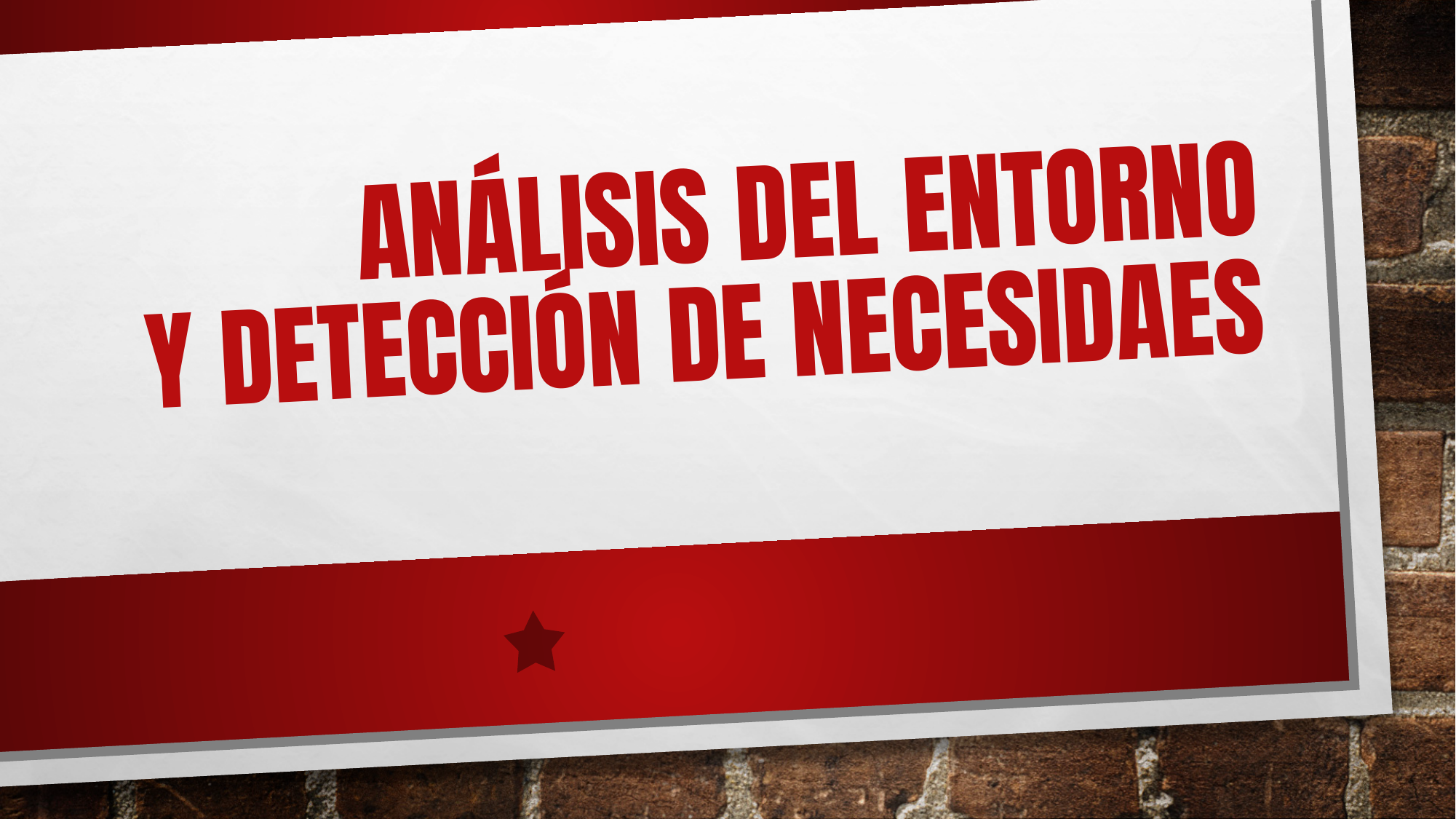

# ANÁLISIS DEL ENTORNO Y DETECCIÓN DE NECESIDAES